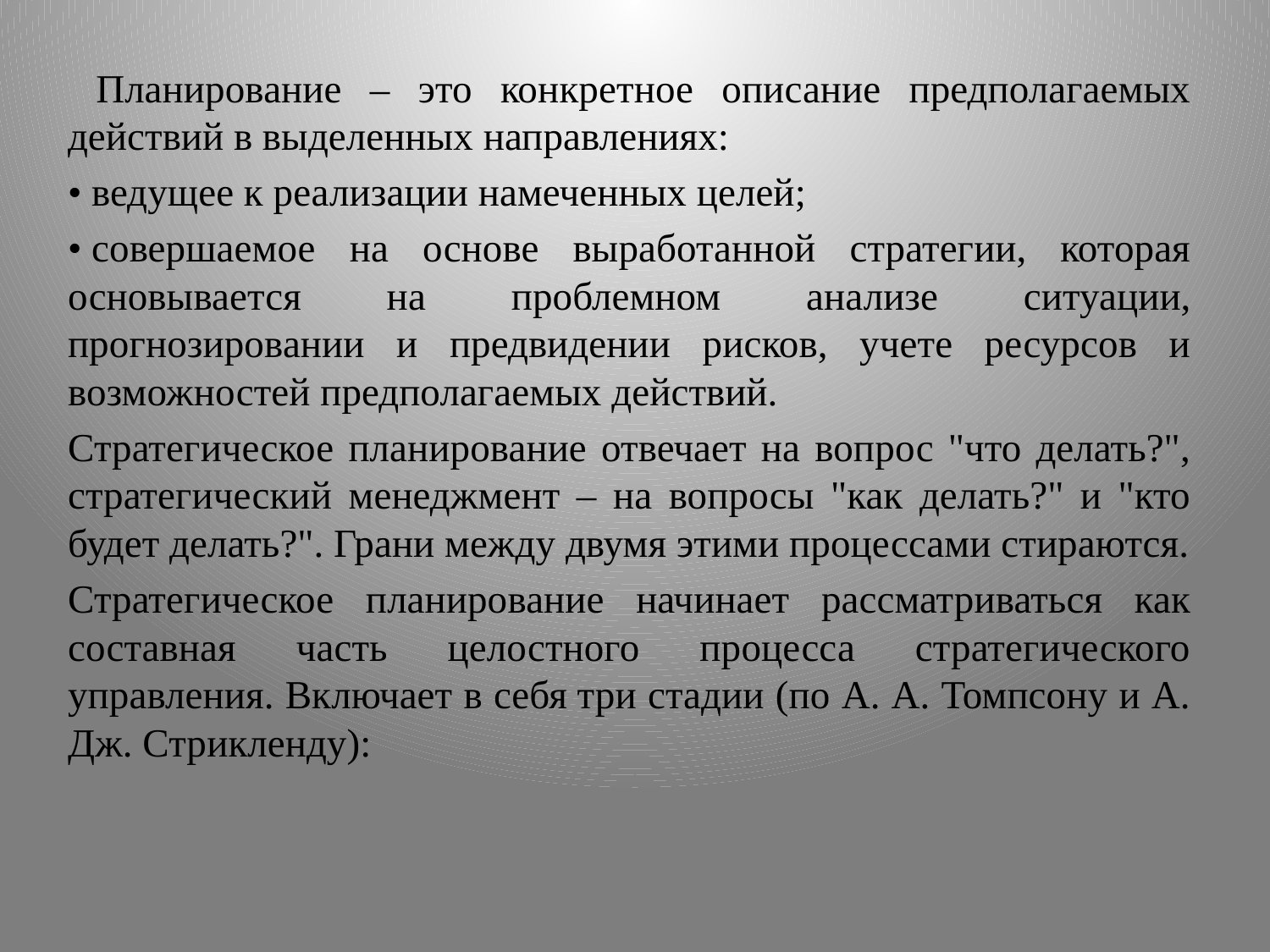

Планирование – это конкретное описание предполагаемых действий в выделенных направлениях:
• ведущее к реализации намеченных целей;
• совершаемое на основе выработанной стратегии, которая основывается на проблемном анализе ситуации, прогнозировании и предвидении рисков, учете ресурсов и возможностей предполагаемых действий.
Стратегическое планирование отвечает на вопрос "что делать?", стратегический менеджмент – на вопросы "как делать?" и "кто будет делать?". Грани между двумя этими процессами стираются.
Стратегическое планирование начинает рассматриваться как составная часть целостного процесса стратегического управления. Включает в себя три стадии (по А. А. Томпсону и А. Дж. Стрикленду):